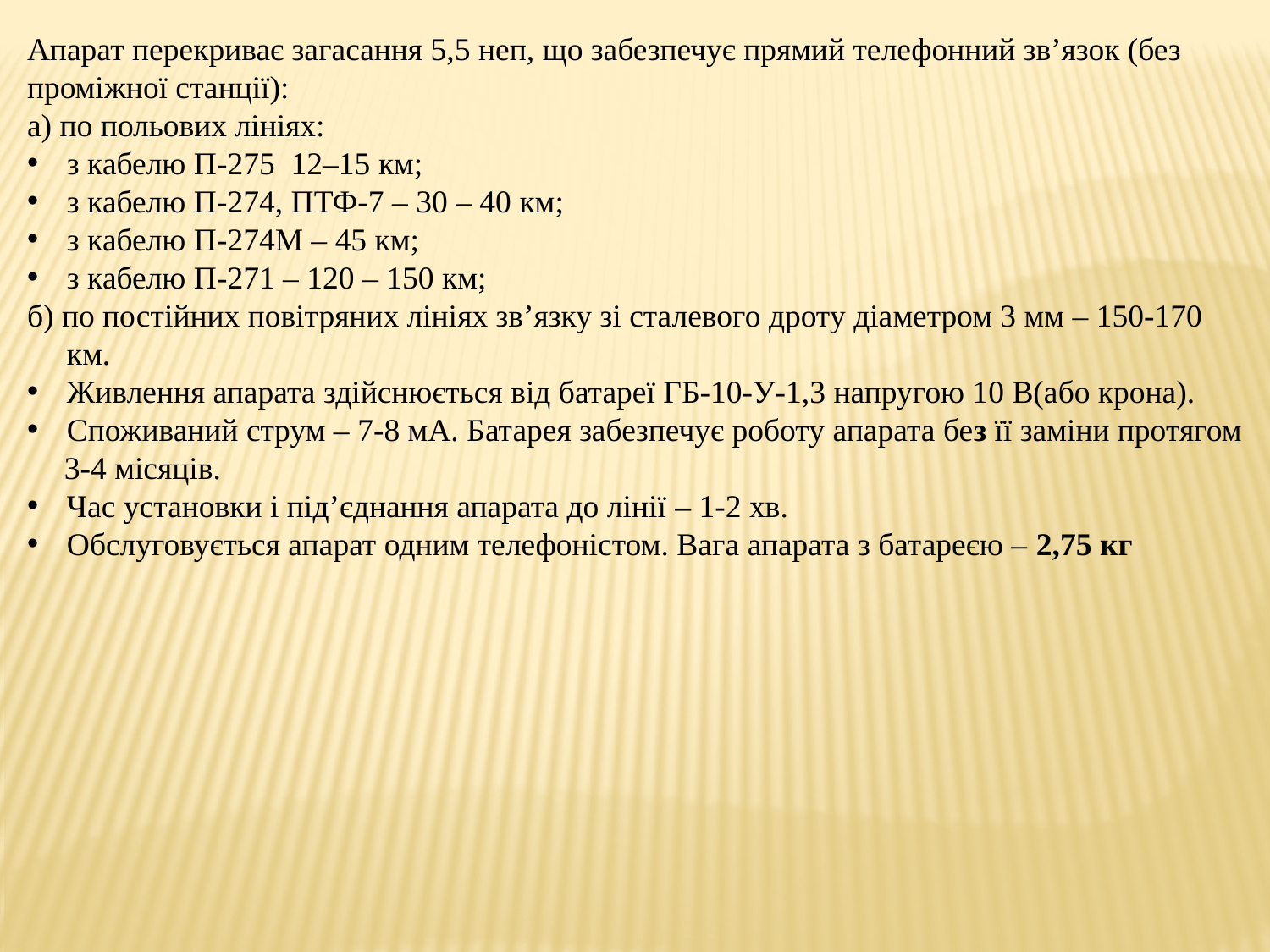

Апарат перекриває загасання 5,5 неп, що забезпечує прямий телефонний зв’язок (без проміжної станції):
а) по польових лініях:
з кабелю П-275  12–15 км;
з кабелю П-274, ПТФ-7 – 30 – 40 км;
з кабелю П-274М – 45 км;
з кабелю П-271 – 120 – 150 км;
б) по постійних повітряних лініях зв’язку зі сталевого дроту діаметром 3 мм – 150-170 км.
Живлення апарата здійснюється від батареї ГБ-10-У-1,3 напругою 10 В(або крона).
Споживаний струм – 7-8 мА. Батарея забезпечує роботу апарата без її заміни протягом
3-4 місяців.
Час установки і під’єднання апарата до лінії – 1-2 хв.
Обслуговується апарат одним телефоністом. Вага апарата з батареєю – 2,75 кг